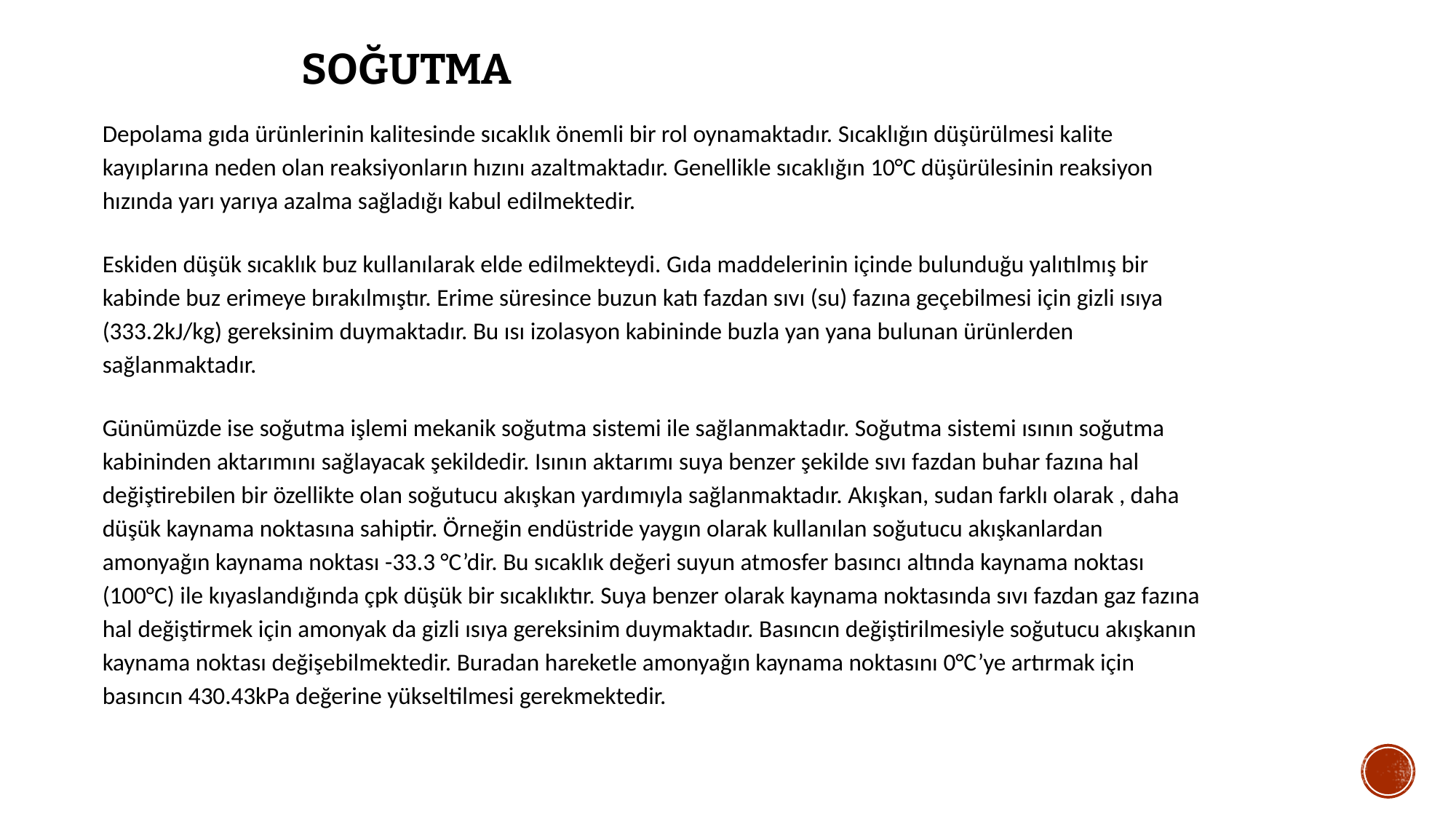

# SOĞUTMA
Depolama gıda ürünlerinin kalitesinde sıcaklık önemli bir rol oynamaktadır. Sıcaklığın düşürülmesi kalite kayıplarına neden olan reaksiyonların hızını azaltmaktadır. Genellikle sıcaklığın 10°C düşürülesinin reaksiyon hızında yarı yarıya azalma sağladığı kabul edilmektedir.
Eskiden düşük sıcaklık buz kullanılarak elde edilmekteydi. Gıda maddelerinin içinde bulunduğu yalıtılmış bir kabinde buz erimeye bırakılmıştır. Erime süresince buzun katı fazdan sıvı (su) fazına geçebilmesi için gizli ısıya (333.2kJ/kg) gereksinim duymaktadır. Bu ısı izolasyon kabininde buzla yan yana bulunan ürünlerden sağlanmaktadır.
Günümüzde ise soğutma işlemi mekanik soğutma sistemi ile sağlanmaktadır. Soğutma sistemi ısının soğutma kabininden aktarımını sağlayacak şekildedir. Isının aktarımı suya benzer şekilde sıvı fazdan buhar fazına hal değiştirebilen bir özellikte olan soğutucu akışkan yardımıyla sağlanmaktadır. Akışkan, sudan farklı olarak , daha düşük kaynama noktasına sahiptir. Örneğin endüstride yaygın olarak kullanılan soğutucu akışkanlardan amonyağın kaynama noktası -33.3 °C’dir. Bu sıcaklık değeri suyun atmosfer basıncı altında kaynama noktası (100°C) ile kıyaslandığında çpk düşük bir sıcaklıktır. Suya benzer olarak kaynama noktasında sıvı fazdan gaz fazına hal değiştirmek için amonyak da gizli ısıya gereksinim duymaktadır. Basıncın değiştirilmesiyle soğutucu akışkanın kaynama noktası değişebilmektedir. Buradan hareketle amonyağın kaynama noktasını 0°C’ye artırmak için basıncın 430.43kPa değerine yükseltilmesi gerekmektedir.